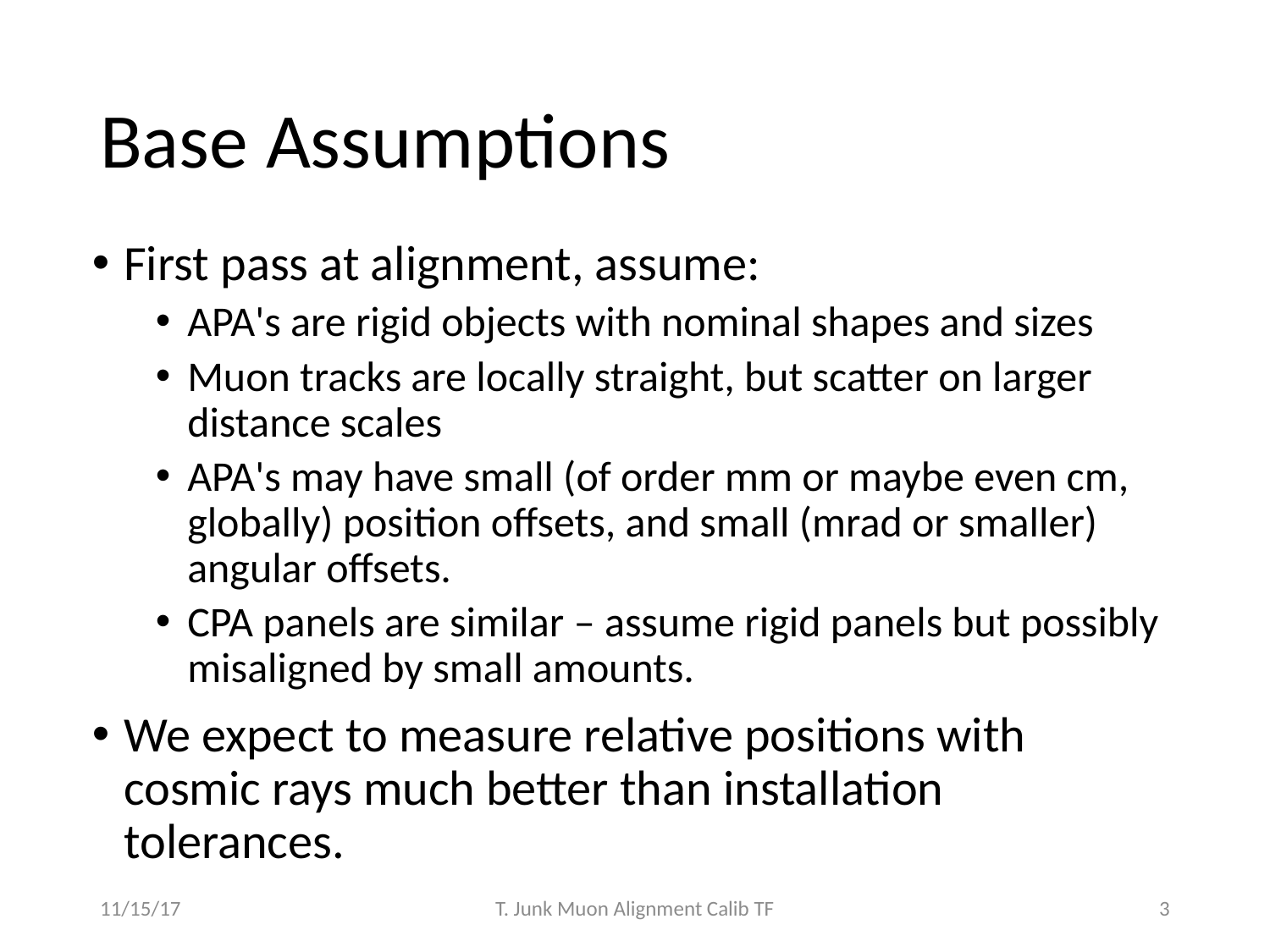

# Base Assumptions
First pass at alignment, assume:
APA's are rigid objects with nominal shapes and sizes
Muon tracks are locally straight, but scatter on larger distance scales
APA's may have small (of order mm or maybe even cm, globally) position offsets, and small (mrad or smaller) angular offsets.
CPA panels are similar – assume rigid panels but possibly misaligned by small amounts.
We expect to measure relative positions with cosmic rays much better than installation tolerances.
11/15/17
T. Junk Muon Alignment Calib TF
3